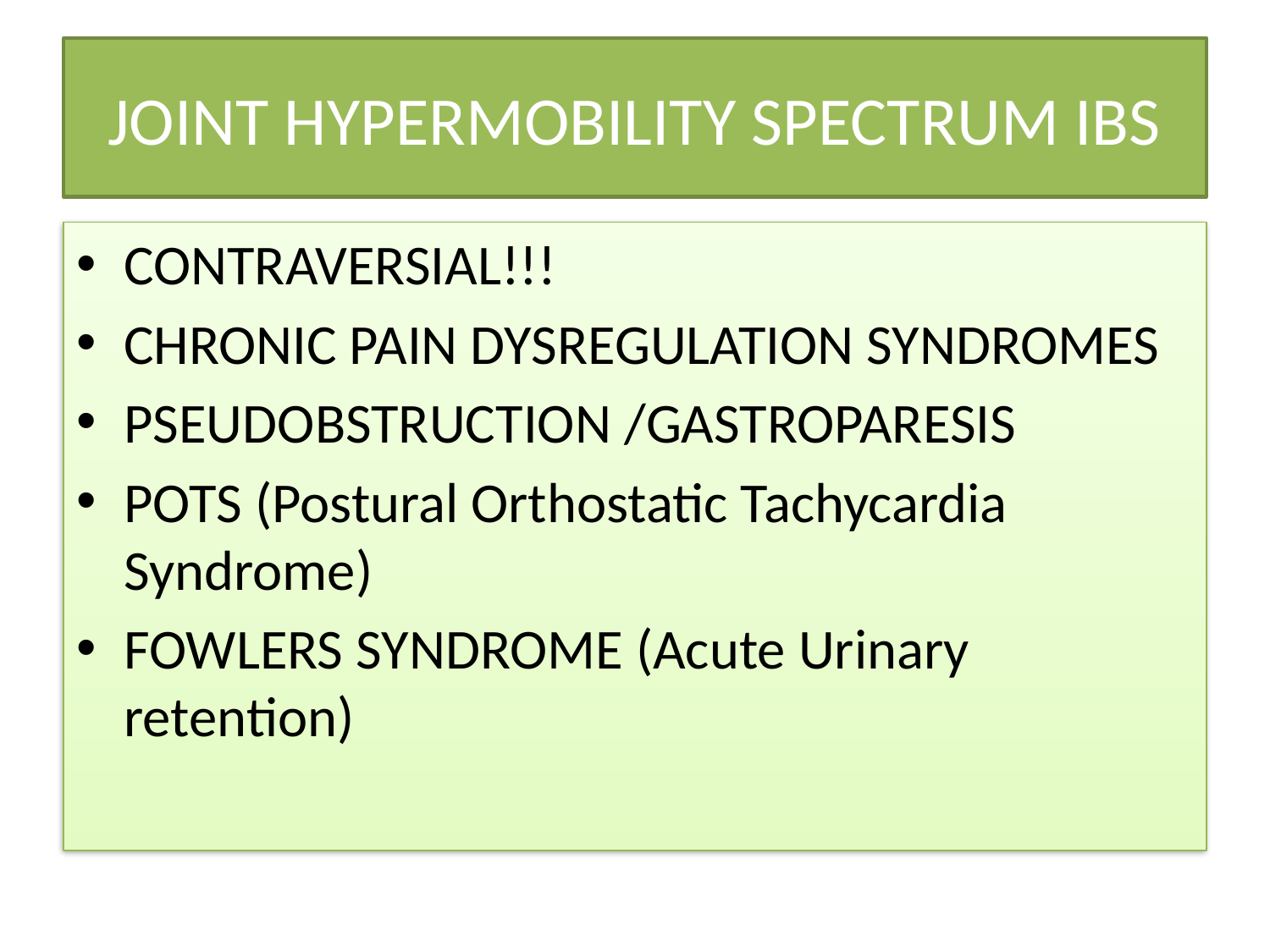

# JOINT HYPERMOBILITY SPECTRUM IBS
CONTRAVERSIAL!!!
CHRONIC PAIN DYSREGULATION SYNDROMES
PSEUDOBSTRUCTION /GASTROPARESIS
POTS (Postural Orthostatic Tachycardia Syndrome)
FOWLERS SYNDROME (Acute Urinary retention)